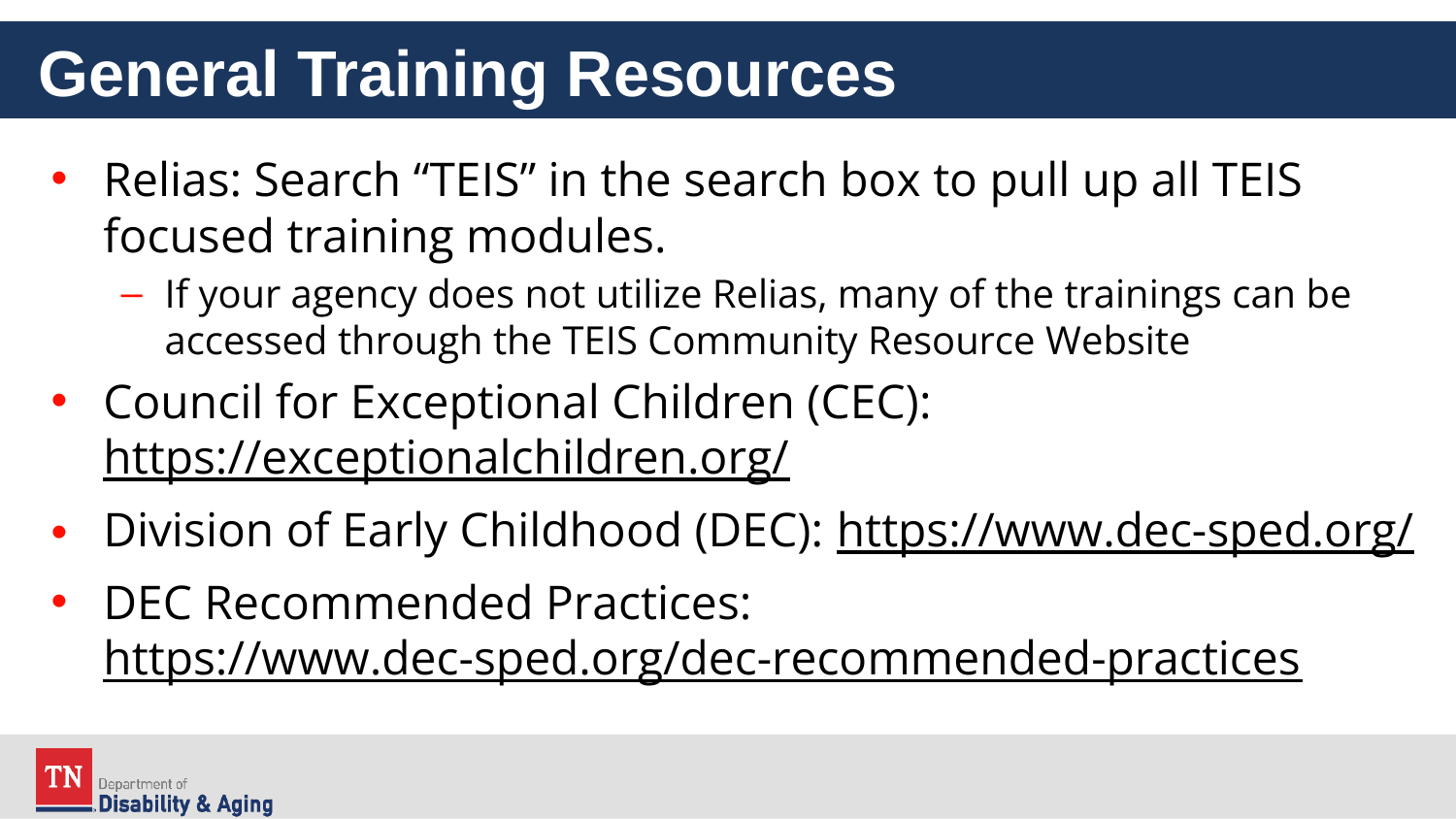

# General Training Resources
Relias: Search “TEIS” in the search box to pull up all TEIS focused training modules.
If your agency does not utilize Relias, many of the trainings can be accessed through the TEIS Community Resource Website
Council for Exceptional Children (CEC): https://exceptionalchildren.org/
Division of Early Childhood (DEC): https://www.dec-sped.org/
DEC Recommended Practices: https://www.dec-sped.org/dec-recommended-practices